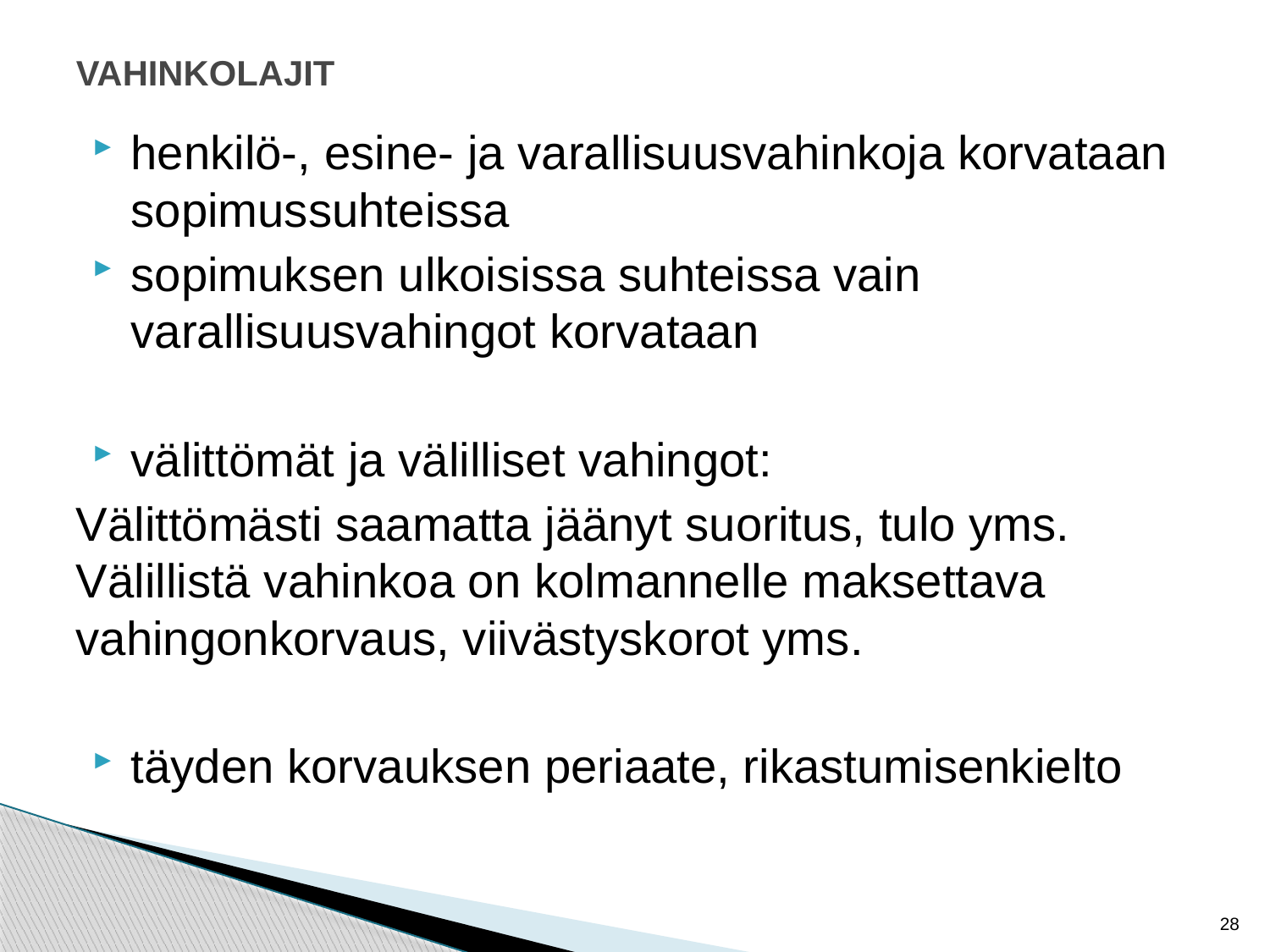

# VAHINKOLAJIT
henkilö-, esine- ja varallisuusvahinkoja korvataan sopimussuhteissa
sopimuksen ulkoisissa suhteissa vain varallisuusvahingot korvataan

välittömät ja välilliset vahingot:
Välittömästi saamatta jäänyt suoritus, tulo yms. Välillistä vahinkoa on kolmannelle maksettava vahingonkorvaus, viivästyskorot yms.

täyden korvauksen periaate, rikastumisenkielto
28